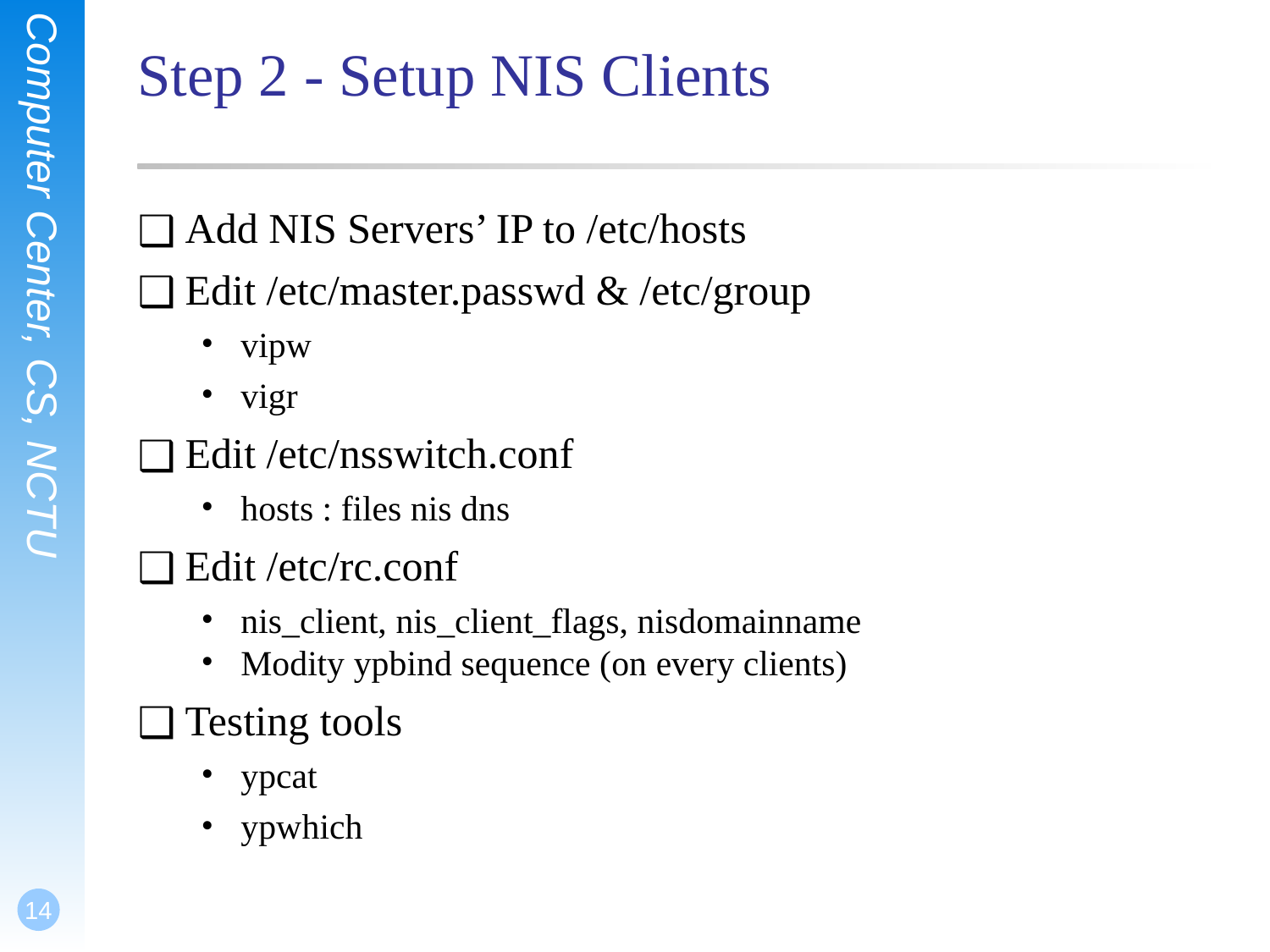

# Step 2 - Setup NIS Clients
Add NIS Servers’ IP to /etc/hosts
Edit /etc/master.passwd & /etc/group
vipw
vigr
Edit /etc/nsswitch.conf
hosts : files nis dns
Edit /etc/rc.conf
nis_client, nis_client_flags, nisdomainname
Modity ypbind sequence (on every clients)
Testing tools
ypcat
ypwhich